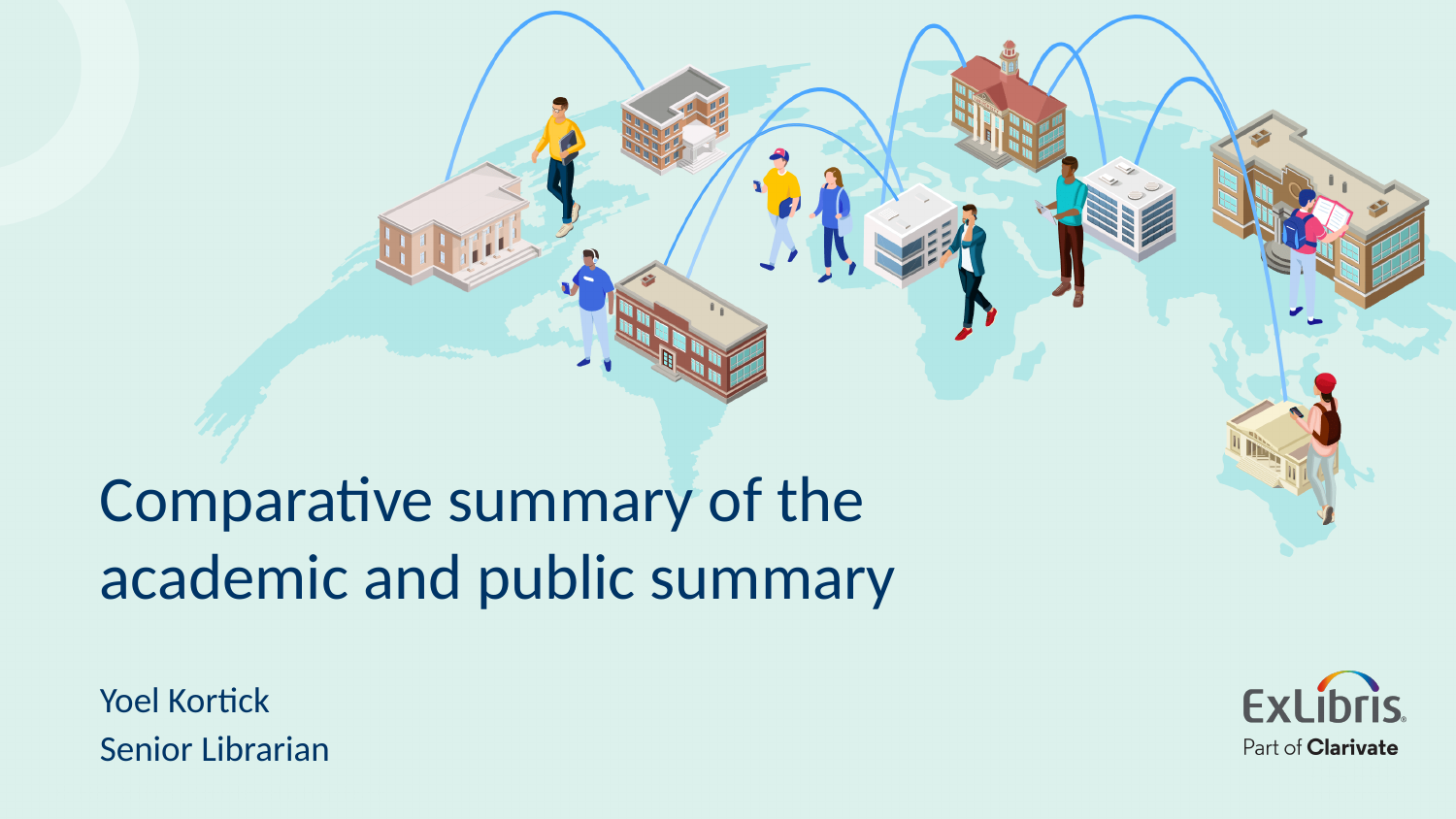

# Comparative summary of the academic and public summary
Yoel Kortick
Senior Librarian